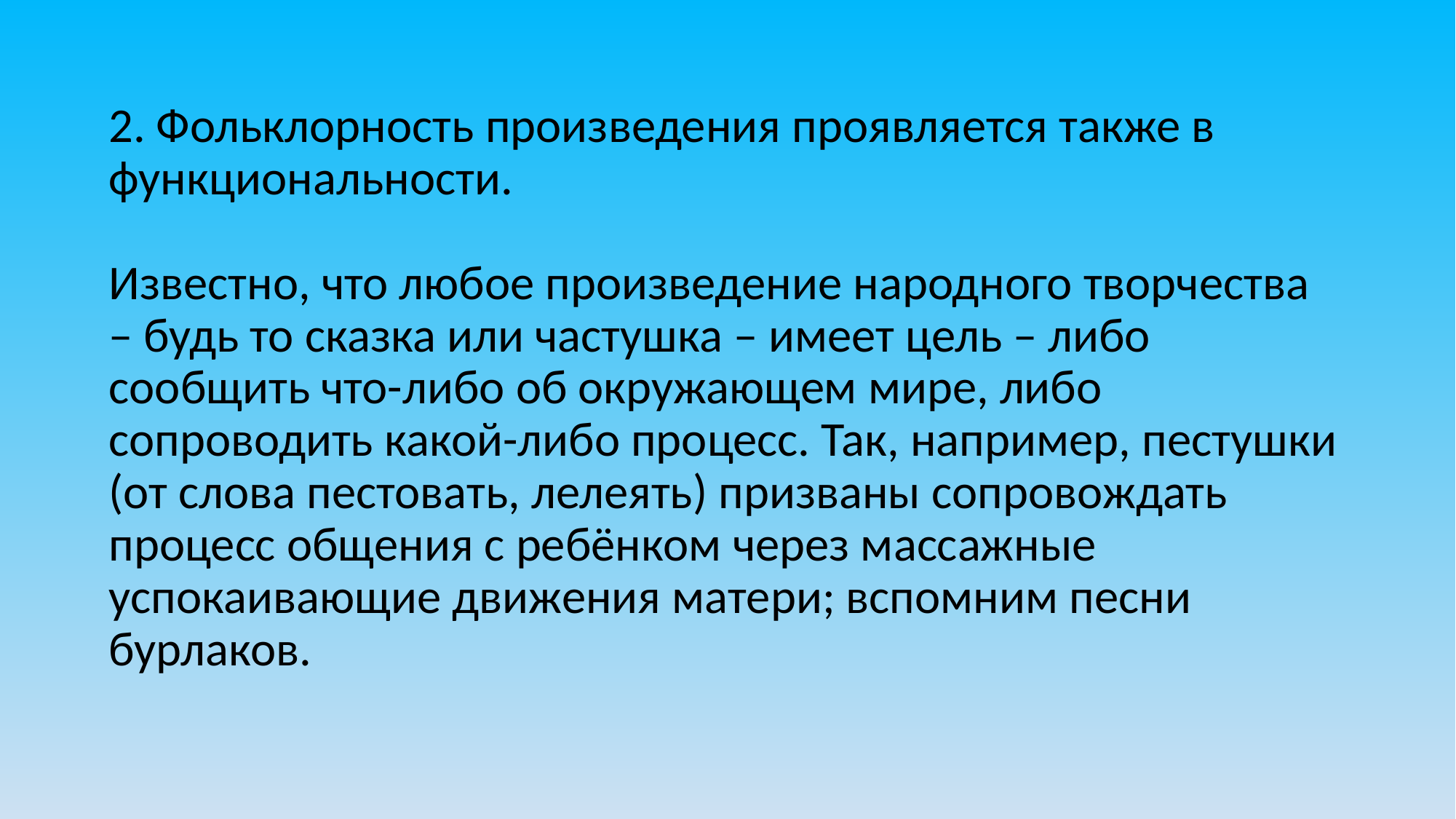

# 2. Фольклорность произведения проявляется также в функциональности. Известно, что любое произведение народного творчества – будь то сказка или частушка – имеет цель – либо сообщить что-либо об окружающем мире, либо сопроводить какой-либо процесс. Так, например, пестушки (от слова пестовать, лелеять) призваны сопровождать процесс общения с ребёнком через массажные успокаивающие движения матери; вспомним песни бурлаков.